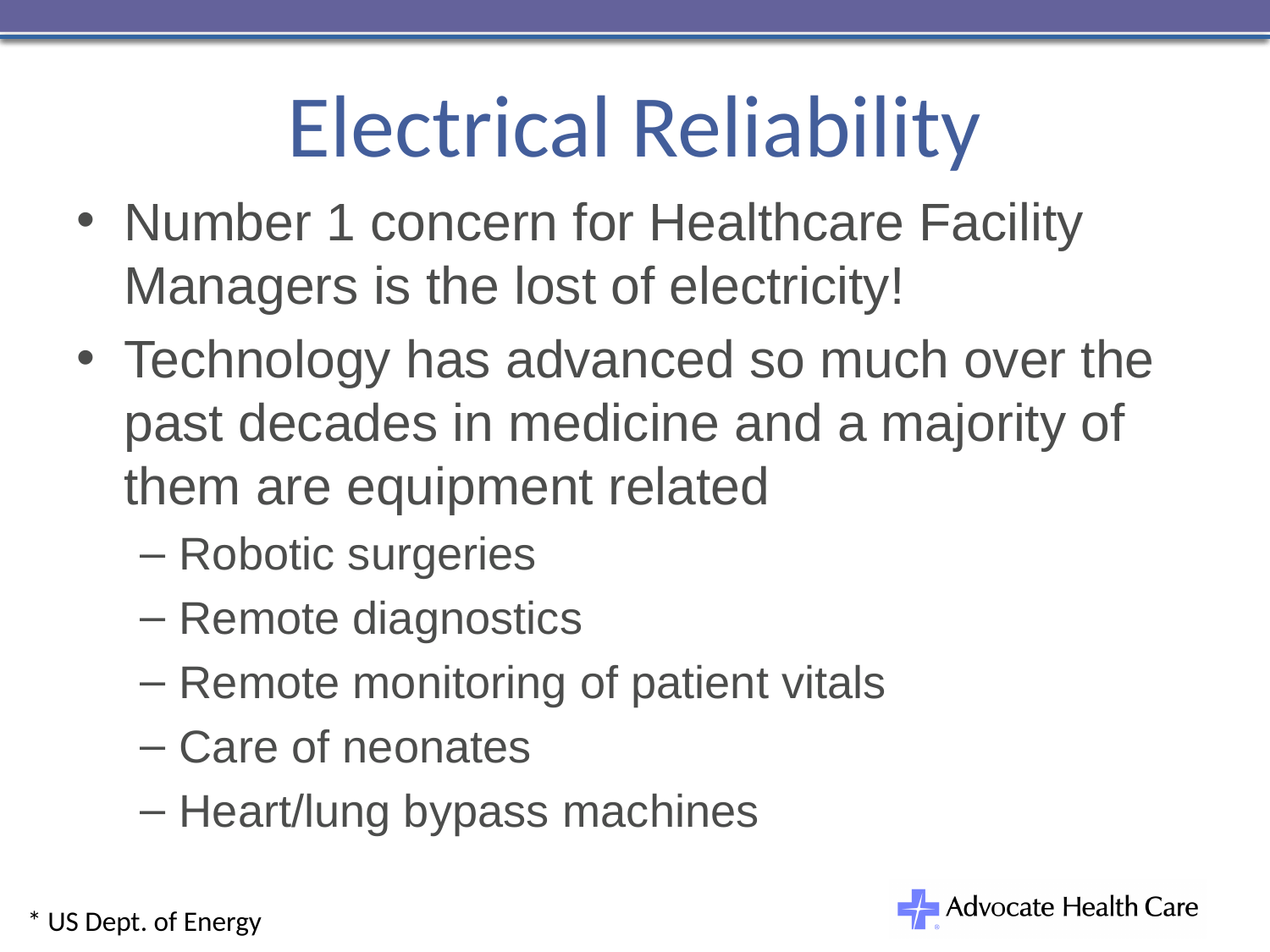

# Electrical Reliability
Number 1 concern for Healthcare Facility Managers is the lost of electricity!
Technology has advanced so much over the past decades in medicine and a majority of them are equipment related
Robotic surgeries
Remote diagnostics
Remote monitoring of patient vitals
Care of neonates
Heart/lung bypass machines
* US Dept. of Energy